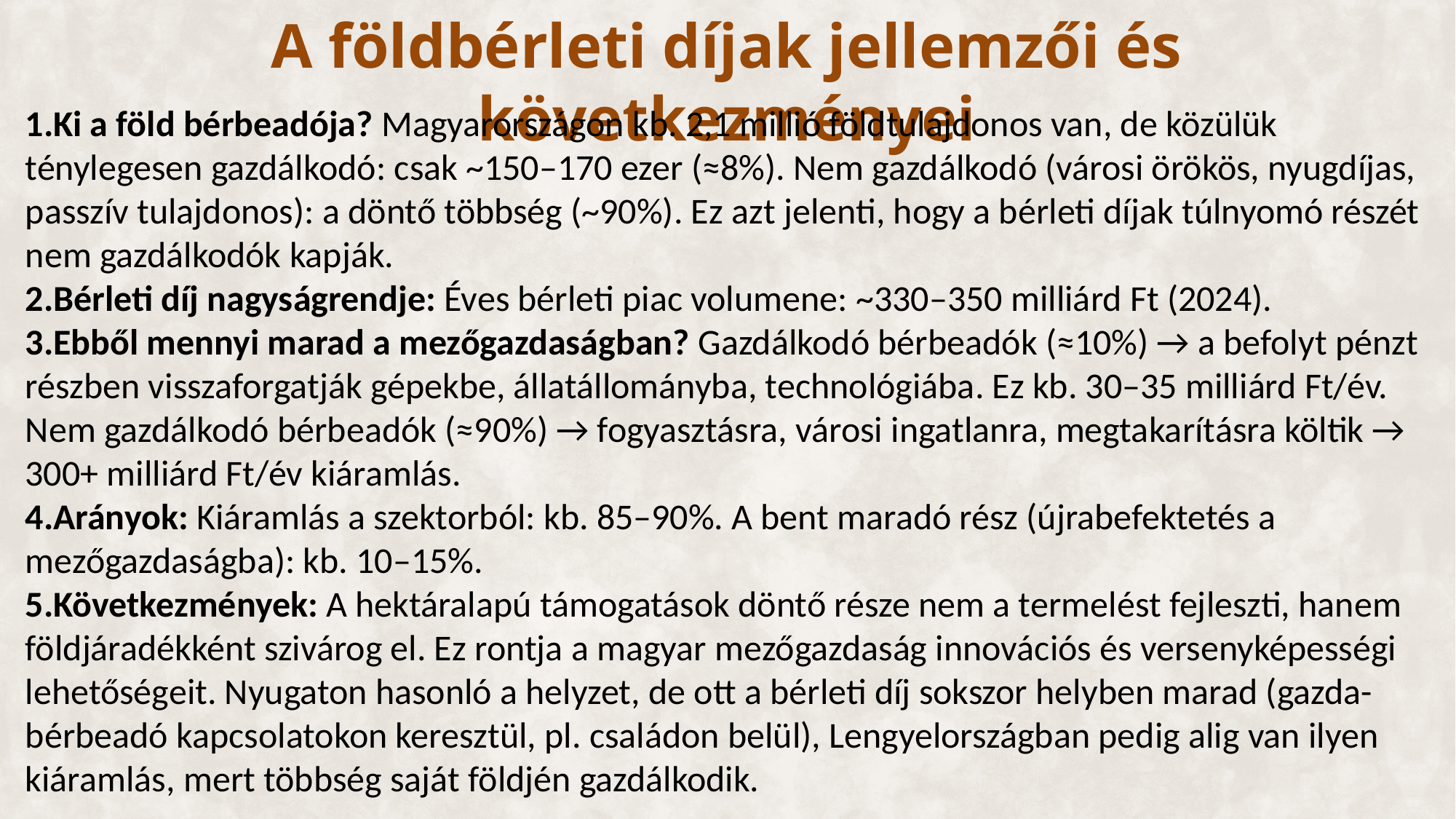

# A földbérleti díjak jellemzői és következményei
Ki a föld bérbeadója? Magyarországon kb. 2,1 millió földtulajdonos van, de közülük ténylegesen gazdálkodó: csak ~150–170 ezer (≈8%). Nem gazdálkodó (városi örökös, nyugdíjas, passzív tulajdonos): a döntő többség (~90%). Ez azt jelenti, hogy a bérleti díjak túlnyomó részét nem gazdálkodók kapják.
Bérleti díj nagyságrendje: Éves bérleti piac volumene: ~330–350 milliárd Ft (2024).
Ebből mennyi marad a mezőgazdaságban? Gazdálkodó bérbeadók (≈10%) → a befolyt pénzt részben visszaforgatják gépekbe, állatállományba, technológiába. Ez kb. 30–35 milliárd Ft/év. Nem gazdálkodó bérbeadók (≈90%) → fogyasztásra, városi ingatlanra, megtakarításra költik → 300+ milliárd Ft/év kiáramlás.
Arányok: Kiáramlás a szektorból: kb. 85–90%. A bent maradó rész (újrabefektetés a mezőgazdaságba): kb. 10–15%.
Következmények: A hektáralapú támogatások döntő része nem a termelést fejleszti, hanem földjáradékként szivárog el. Ez rontja a magyar mezőgazdaság innovációs és versenyképességi lehetőségeit. Nyugaton hasonló a helyzet, de ott a bérleti díj sokszor helyben marad (gazda-bérbeadó kapcsolatokon keresztül, pl. családon belül), Lengyelországban pedig alig van ilyen kiáramlás, mert többség saját földjén gazdálkodik.